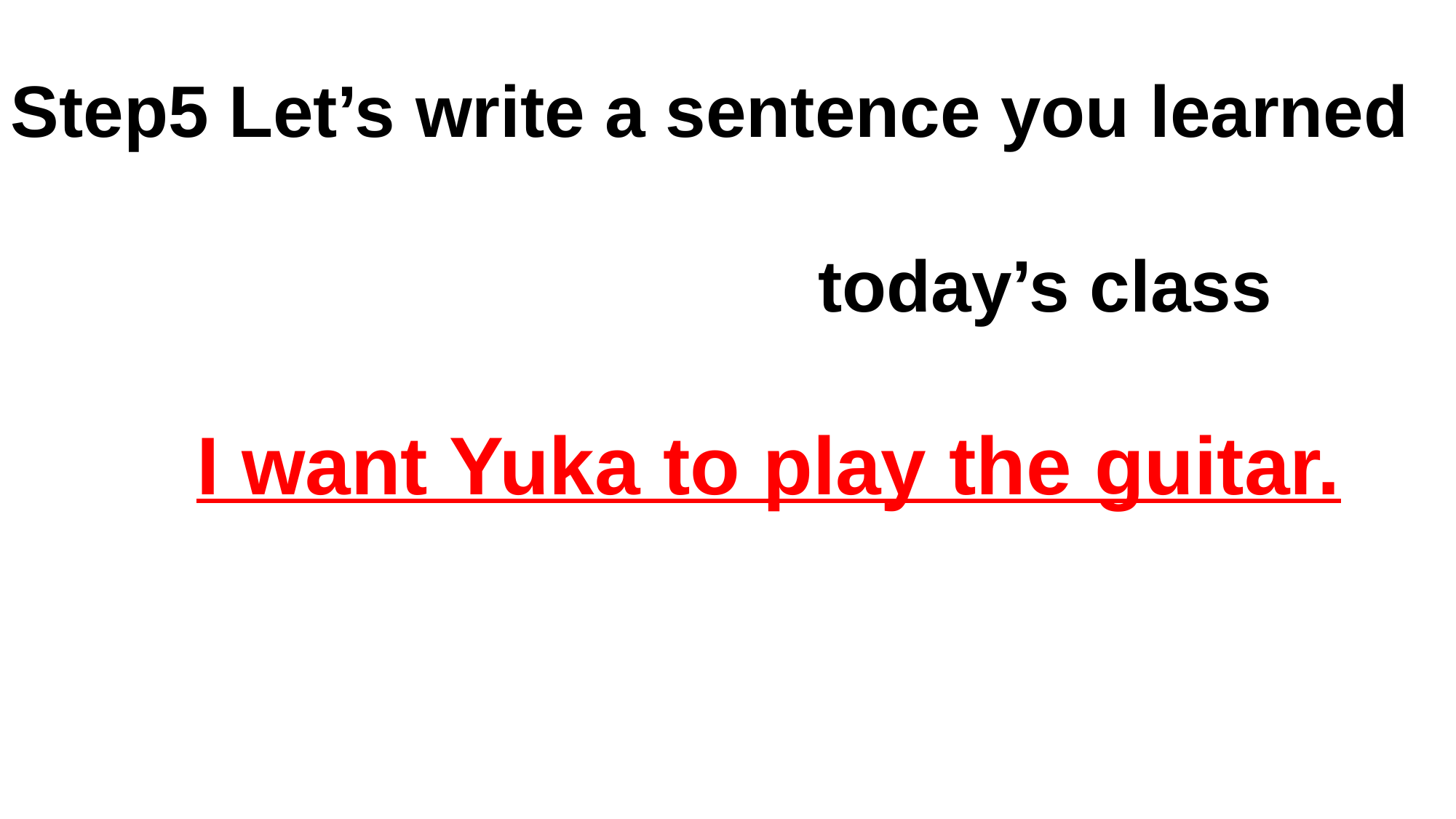

Step5 Let’s write a sentence you learned
                                        today’s class
I want Yuka to play the guitar.